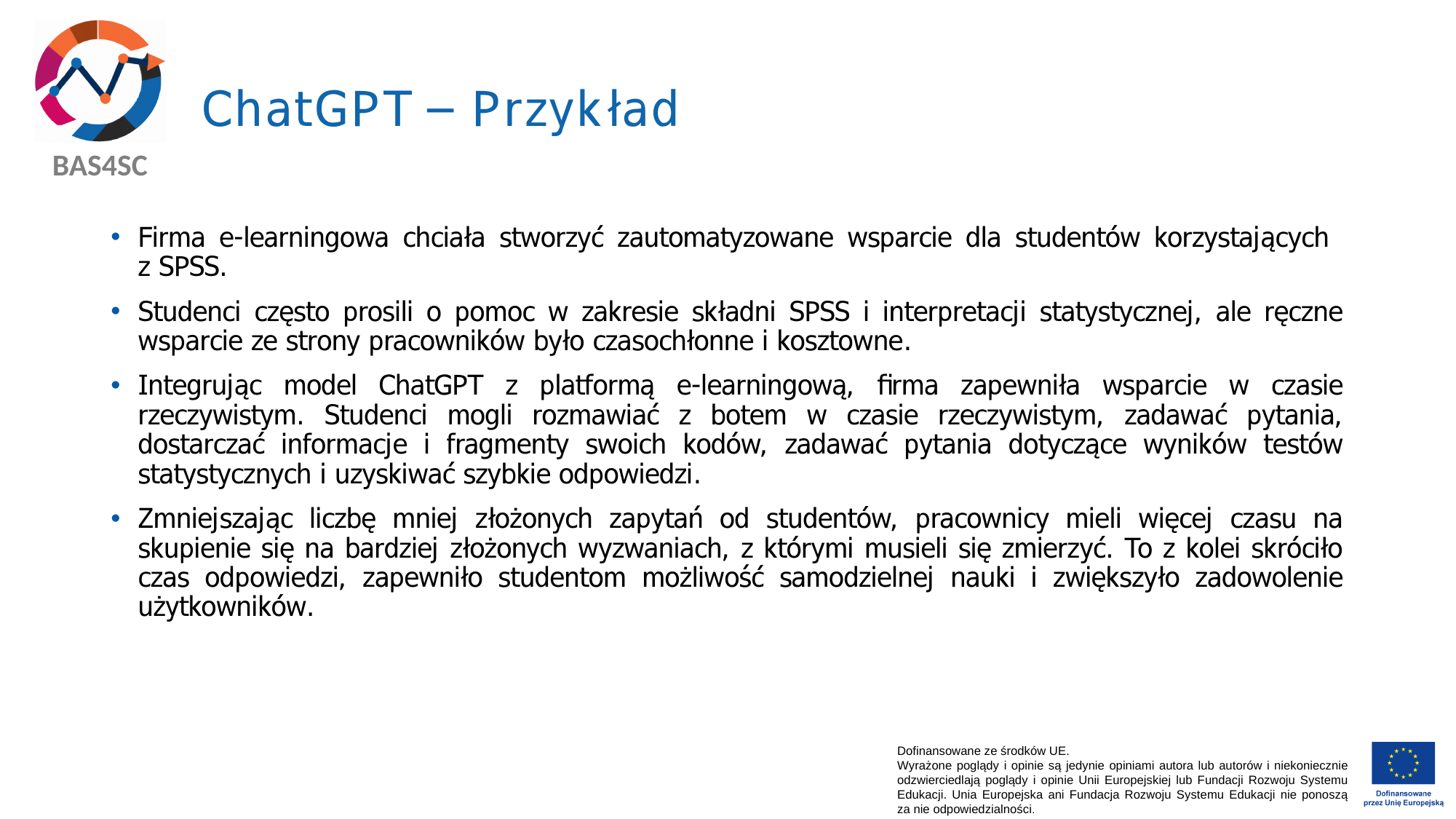

# ChatGPT – Przykład
Firma e-learningowa chciała stworzyć zautomatyzowane wsparcie dla studentów korzystających
z SPSS.
Studenci często prosili o pomoc w zakresie składni SPSS i interpretacji statystycznej, ale ręczne wsparcie ze strony pracowników było czasochłonne i kosztowne.
Integrując model ChatGPT z platformą e-learningową, firma zapewniła wsparcie w czasie rzeczywistym. Studenci mogli rozmawiać z botem w czasie rzeczywistym, zadawać pytania, dostarczać informacje i fragmenty swoich kodów, zadawać pytania dotyczące wyników testów statystycznych i uzyskiwać szybkie odpowiedzi.
Zmniejszając liczbę mniej złożonych zapytań od studentów, pracownicy mieli więcej czasu na skupienie się na bardziej złożonych wyzwaniach, z którymi musieli się zmierzyć. To z kolei skróciło czas odpowiedzi, zapewniło studentom możliwość samodzielnej nauki i zwiększyło zadowolenie użytkowników.